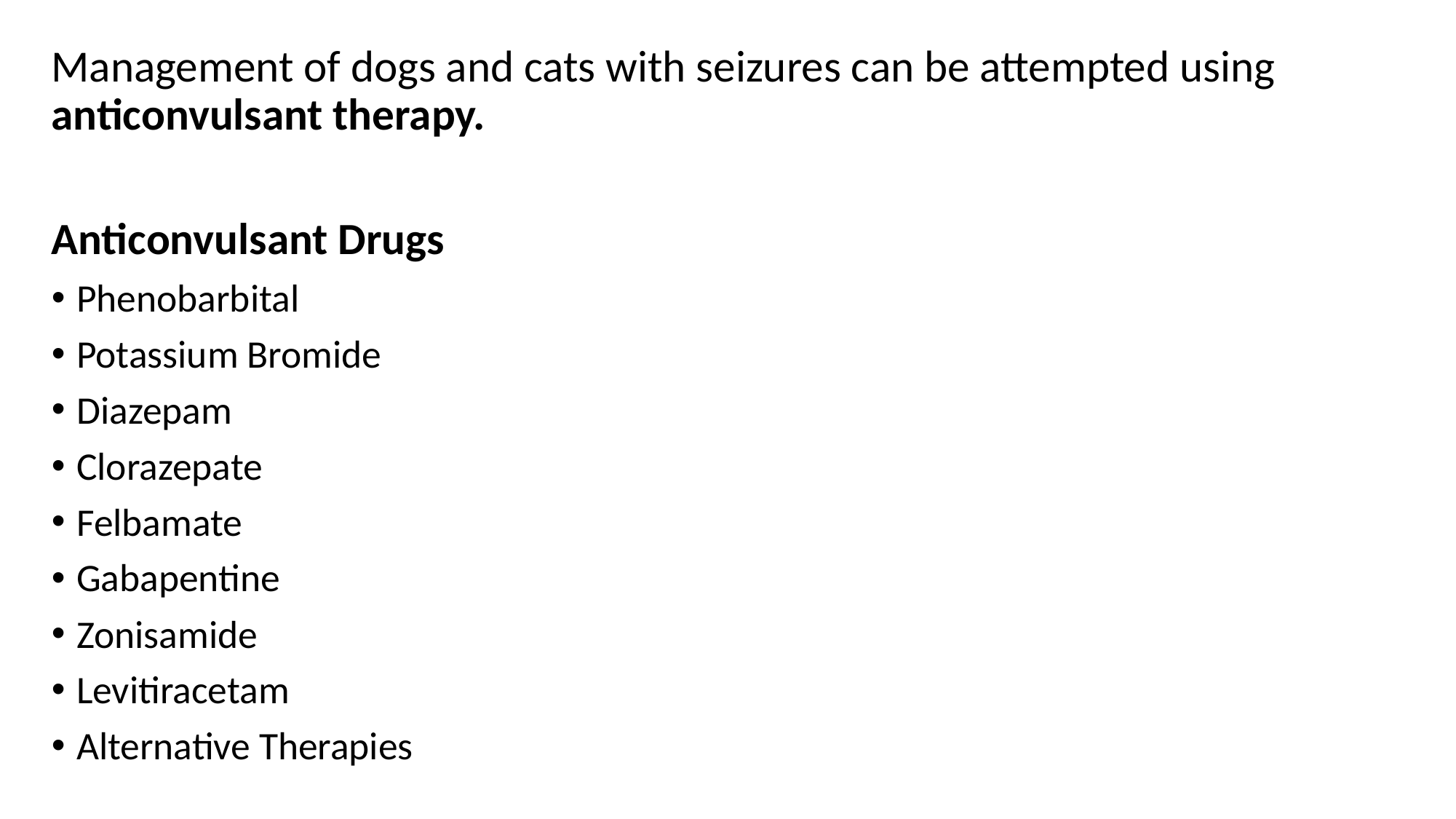

Management of dogs and cats with seizures can be attempted using anticonvulsant therapy.

Anticonvulsant Drugs
Phenobarbital
Potassium Bromide
Diazepam
Clorazepate
Felbamate
Gabapentine
Zonisamide
Levitiracetam
Alternative Therapies